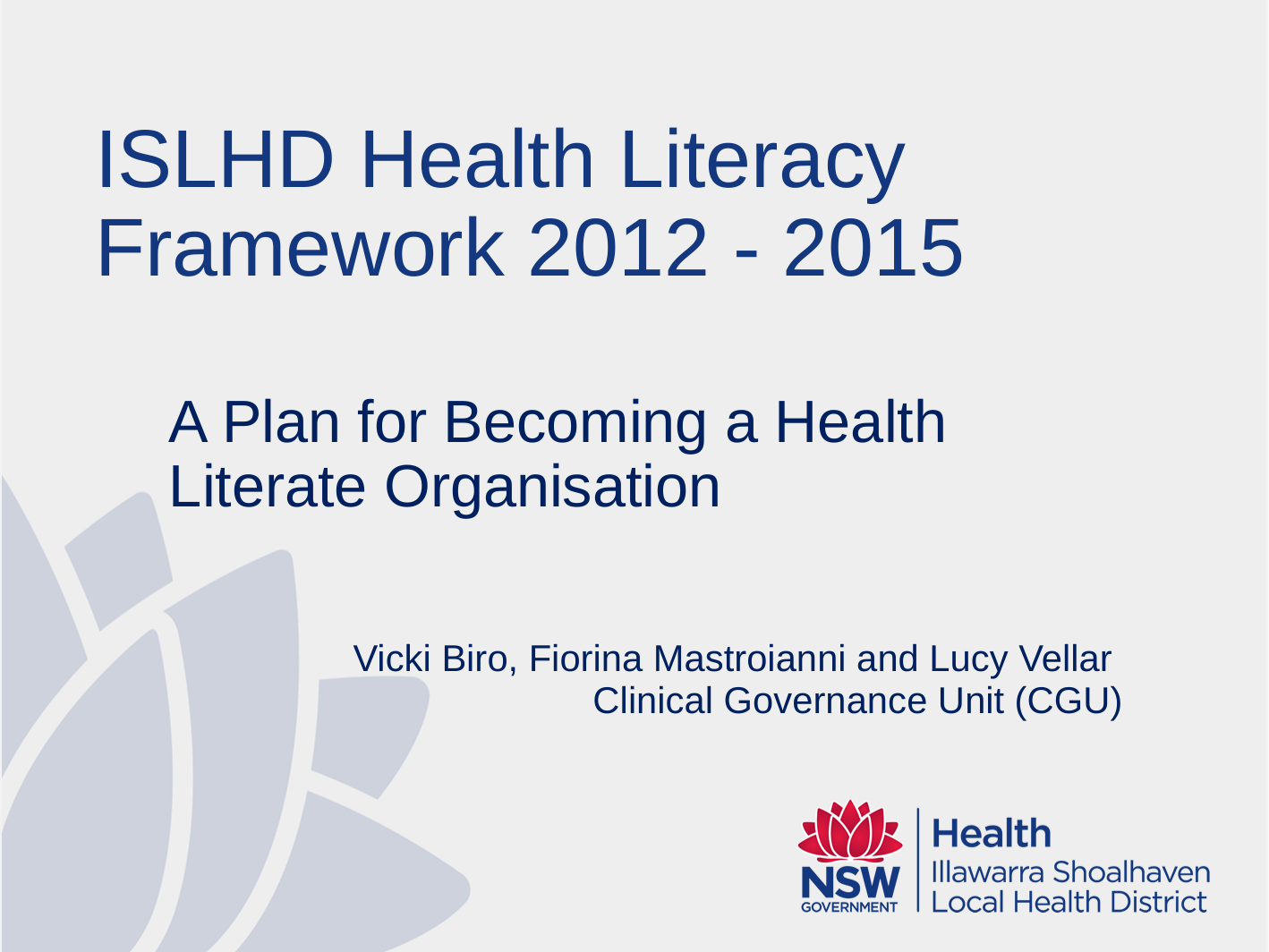

ISLHD Health Literacy Framework 2012 - 2015
A Plan for Becoming a Health Literate Organisation

Vicki Biro, Fiorina Mastroianni and Lucy Vellar
Clinical Governance Unit (CGU)